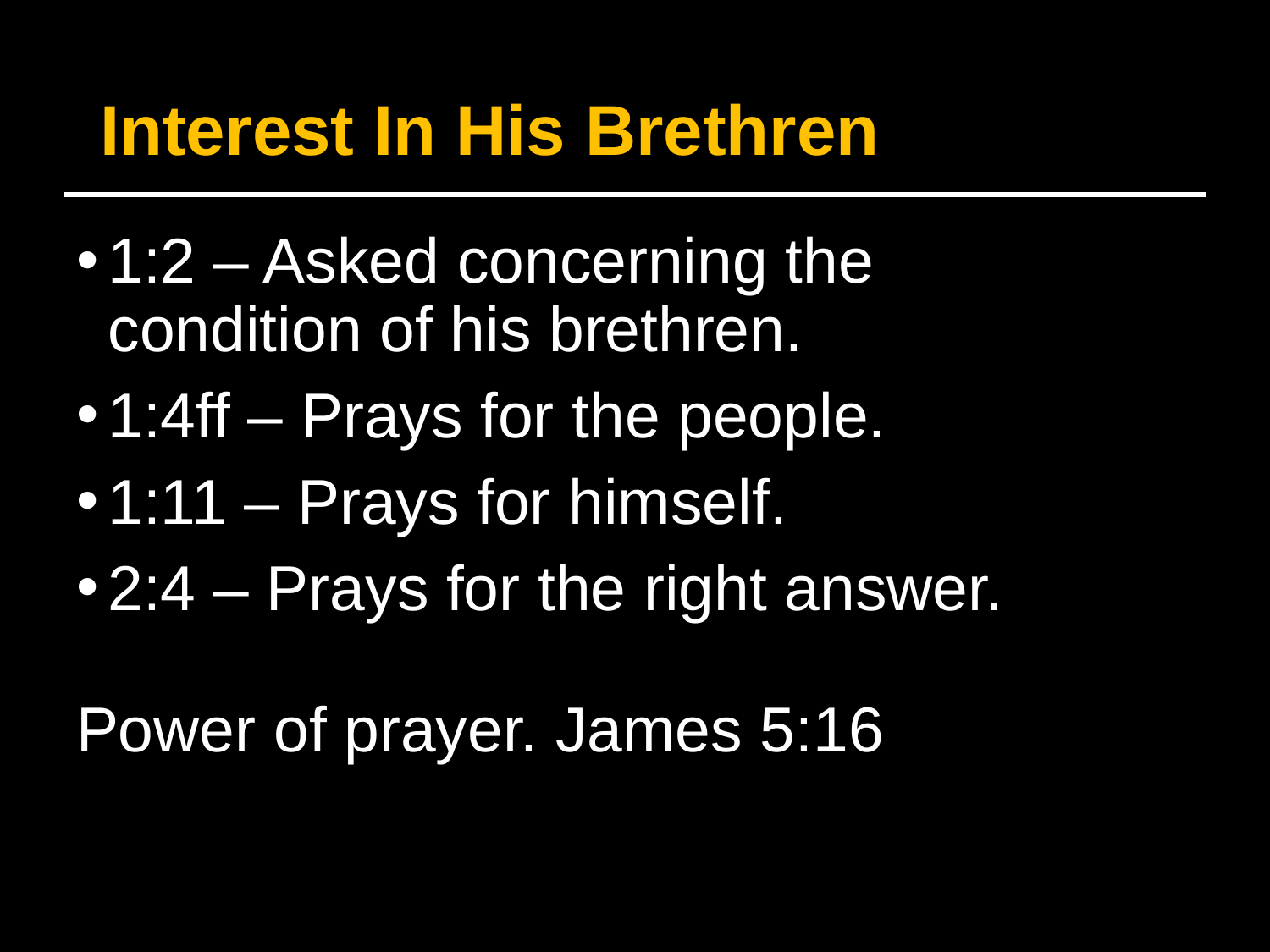

# Interest In His Brethren
1:2 – Asked concerning the condition of his brethren.
1:4ff – Prays for the people.
1:11 – Prays for himself.
2:4 – Prays for the right answer.

Power of prayer. James 5:16